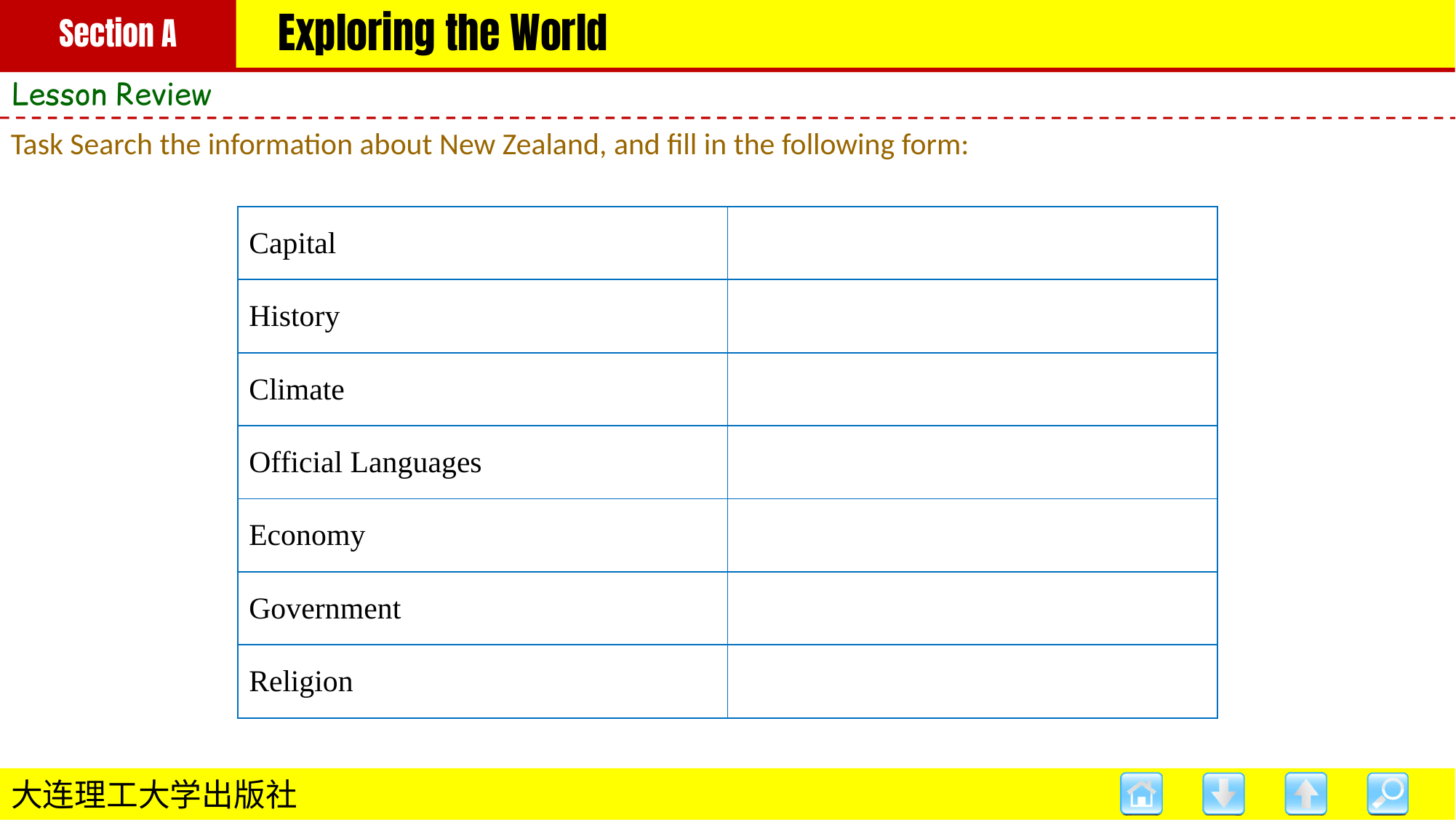

Section A
# Exploring the World
Lesson Review
Task Search the information about New Zealand, and fill in the following form:
| Capital |  |
| --- | --- |
| History |  |
| Climate |  |
| Official Languages |  |
| Economy |  |
| Government |  |
| Religion |  |